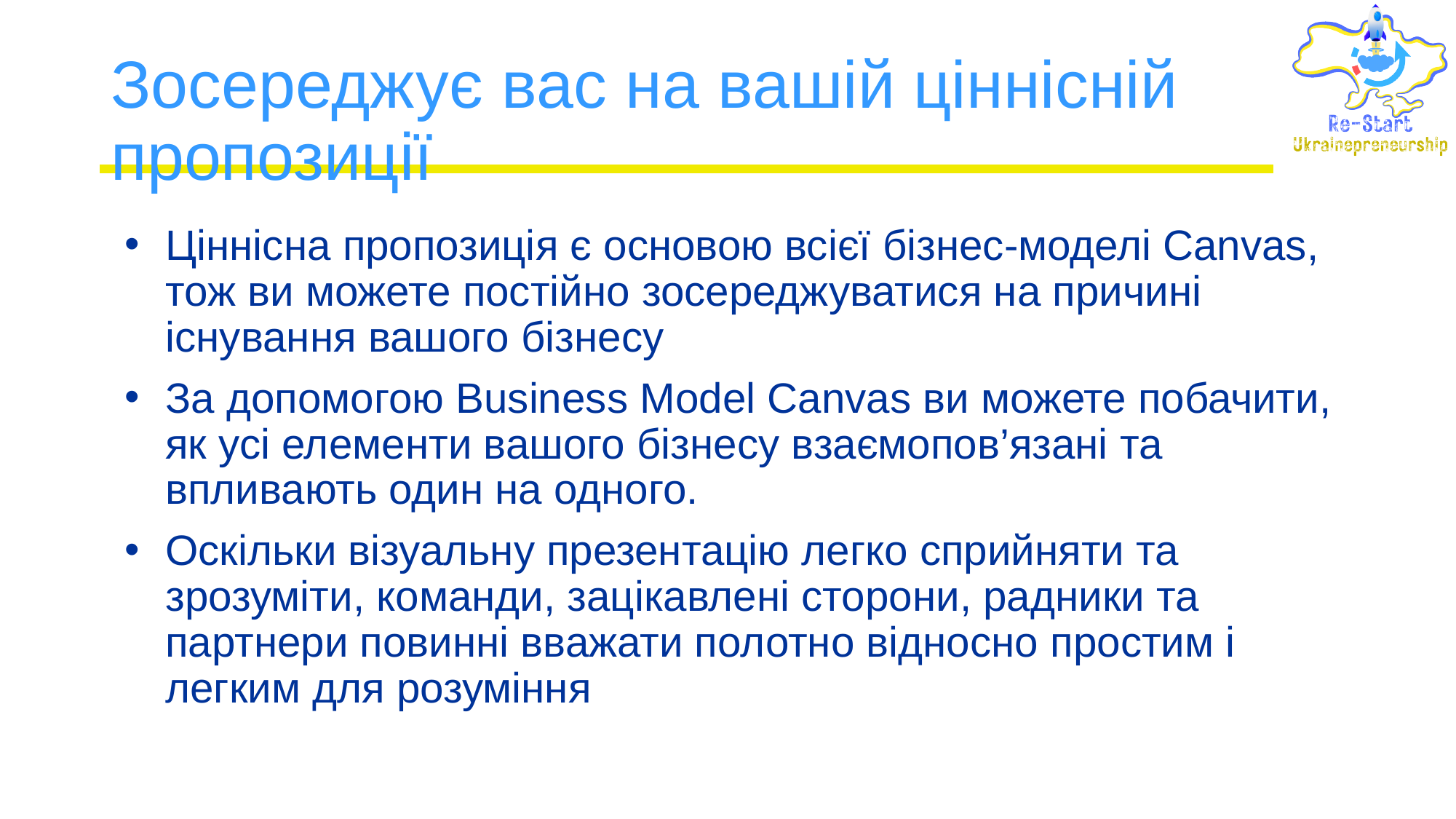

# Зосереджує вас на вашій ціннісній пропозиції
Ціннісна пропозиція є основою всієї бізнес-моделі Canvas, тож ви можете постійно зосереджуватися на причині існування вашого бізнесу
За допомогою Business Model Canvas ви можете побачити, як усі елементи вашого бізнесу взаємопов’язані та впливають один на одного.
Оскільки візуальну презентацію легко сприйняти та зрозуміти, команди, зацікавлені сторони, радники та партнери повинні вважати полотно відносно простим і легким для розуміння